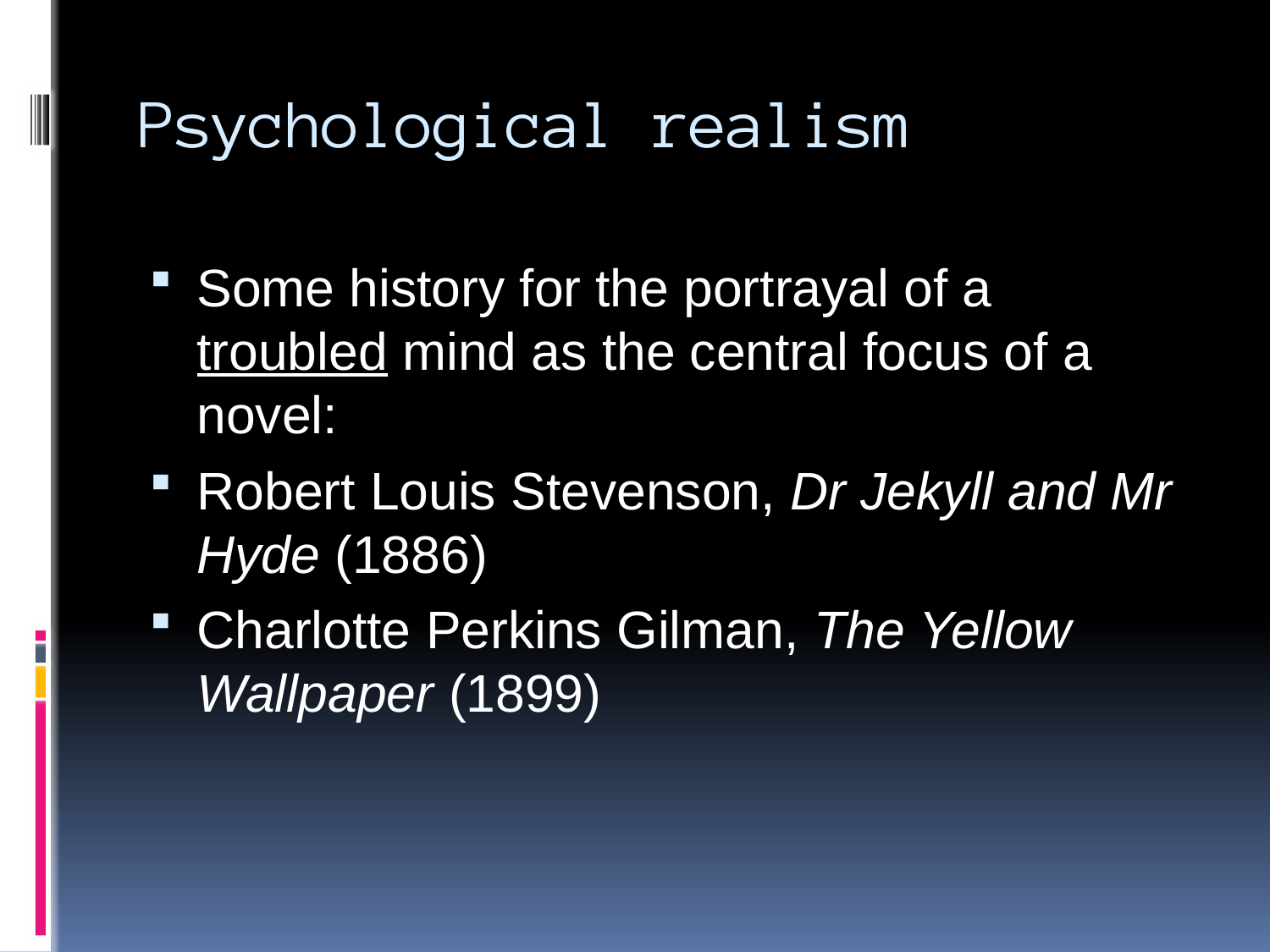

# Psychological realism
Some history for the portrayal of a troubled mind as the central focus of a novel:
Robert Louis Stevenson, Dr Jekyll and Mr Hyde (1886)
Charlotte Perkins Gilman, The Yellow Wallpaper (1899)